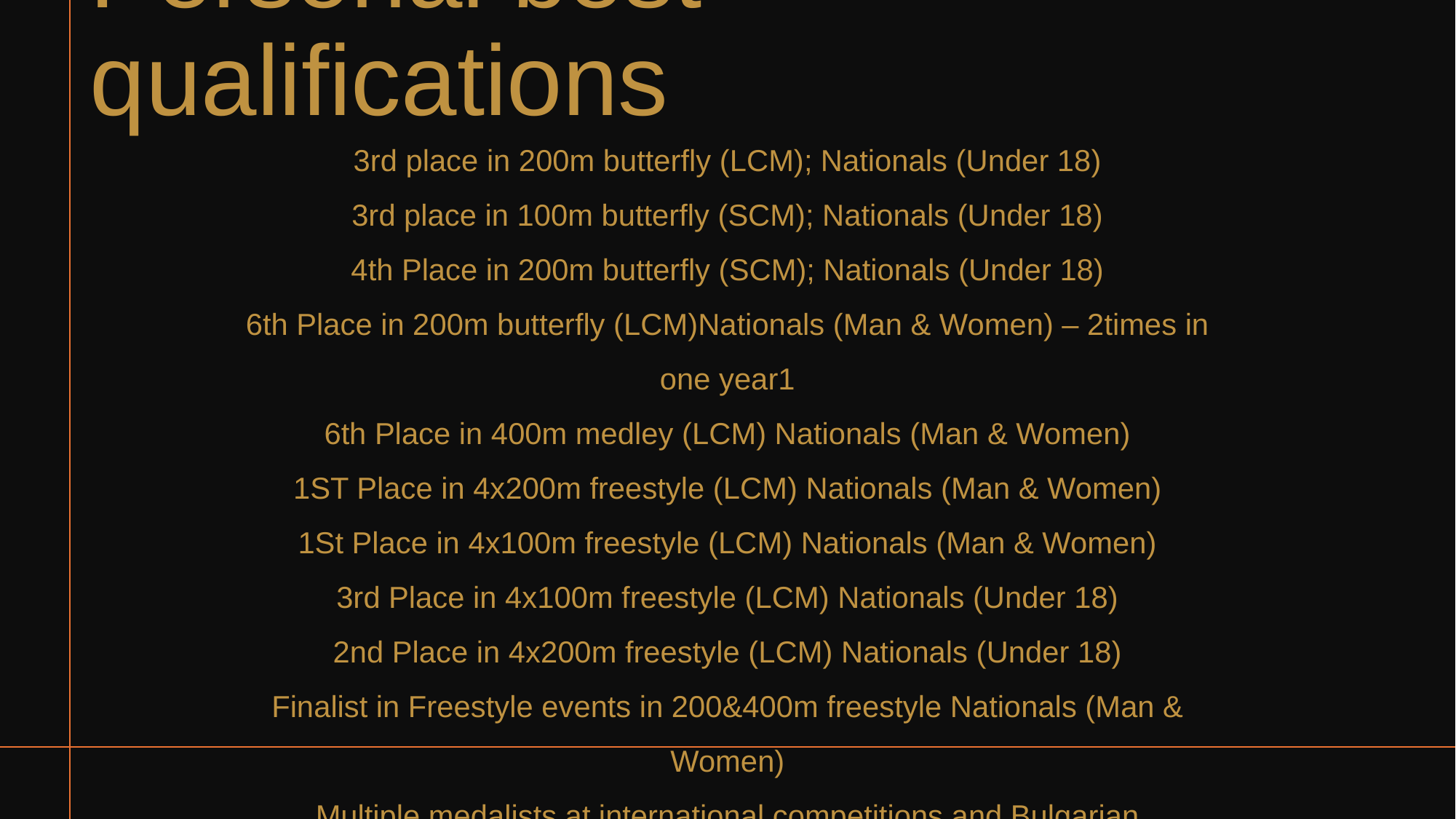

# Personal best qualifications
3rd place in 200m butterfly (LCM); Nationals (Under 18)
3rd place in 100m butterfly (SCM); Nationals (Under 18)
4th Place in 200m butterfly (SCM); Nationals (Under 18)
6th Place in 200m butterfly (LCM)Nationals (Man & Women) – 2times in one year1
6th Place in 400m medley (LCM) Nationals (Man & Women)
1ST Place in 4x200m freestyle (LCM) Nationals (Man & Women)
1St Place in 4x100m freestyle (LCM) Nationals (Man & Women)
3rd Place in 4x100m freestyle (LCM) Nationals (Under 18)
2nd Place in 4x200m freestyle (LCM) Nationals (Under 18)
Finalist in Freestyle events in 200&400m freestyle Nationals (Man & Women)
Multiple medalists at international competitions and Bulgarian championships